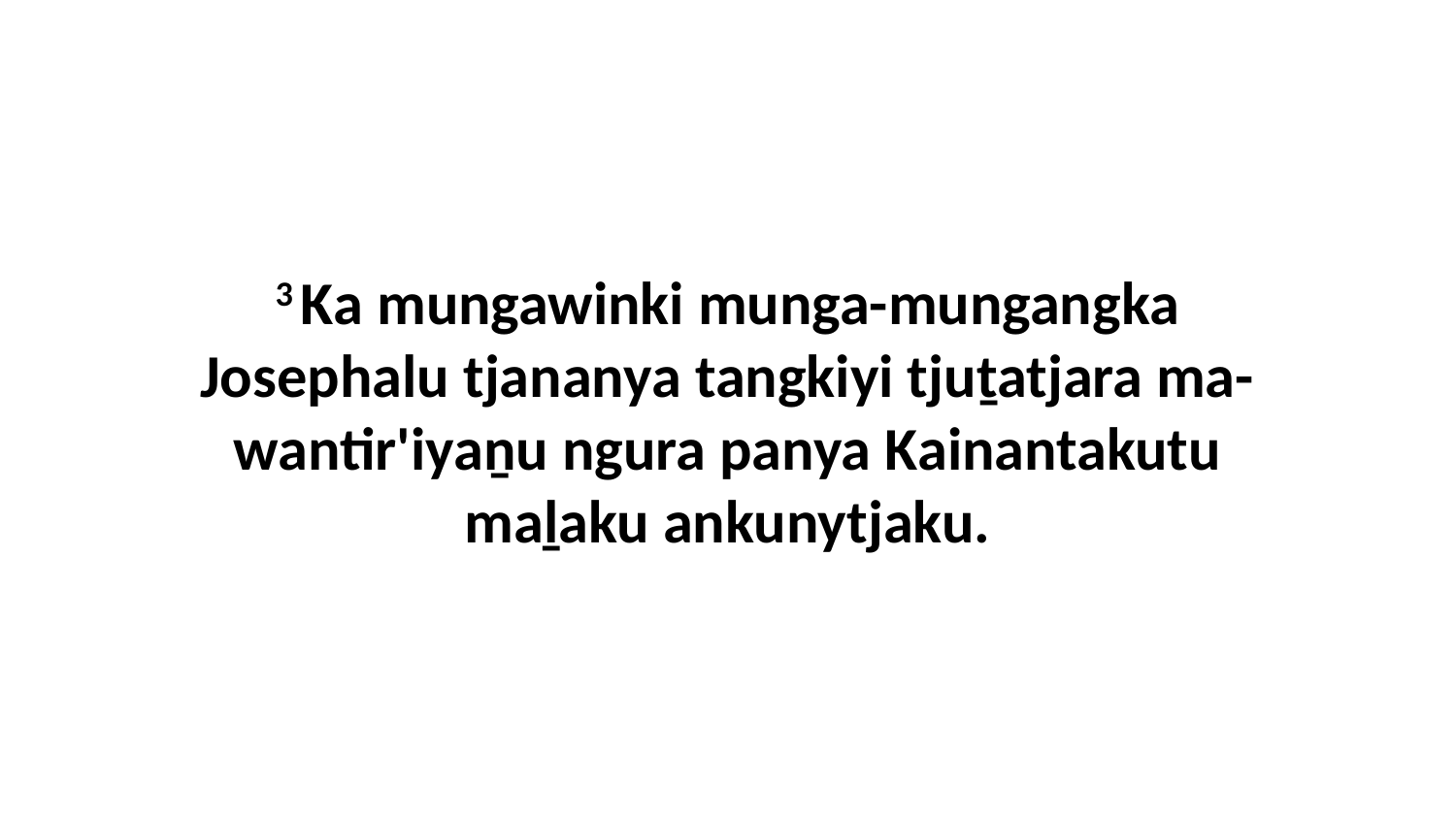

3 Ka mungawinki munga-mungangka Josephalu tjananya tangkiyi tjuṯatjara ma-wantir'iyaṉu ngura panya Kainantakutu maḻaku ankunytjaku.